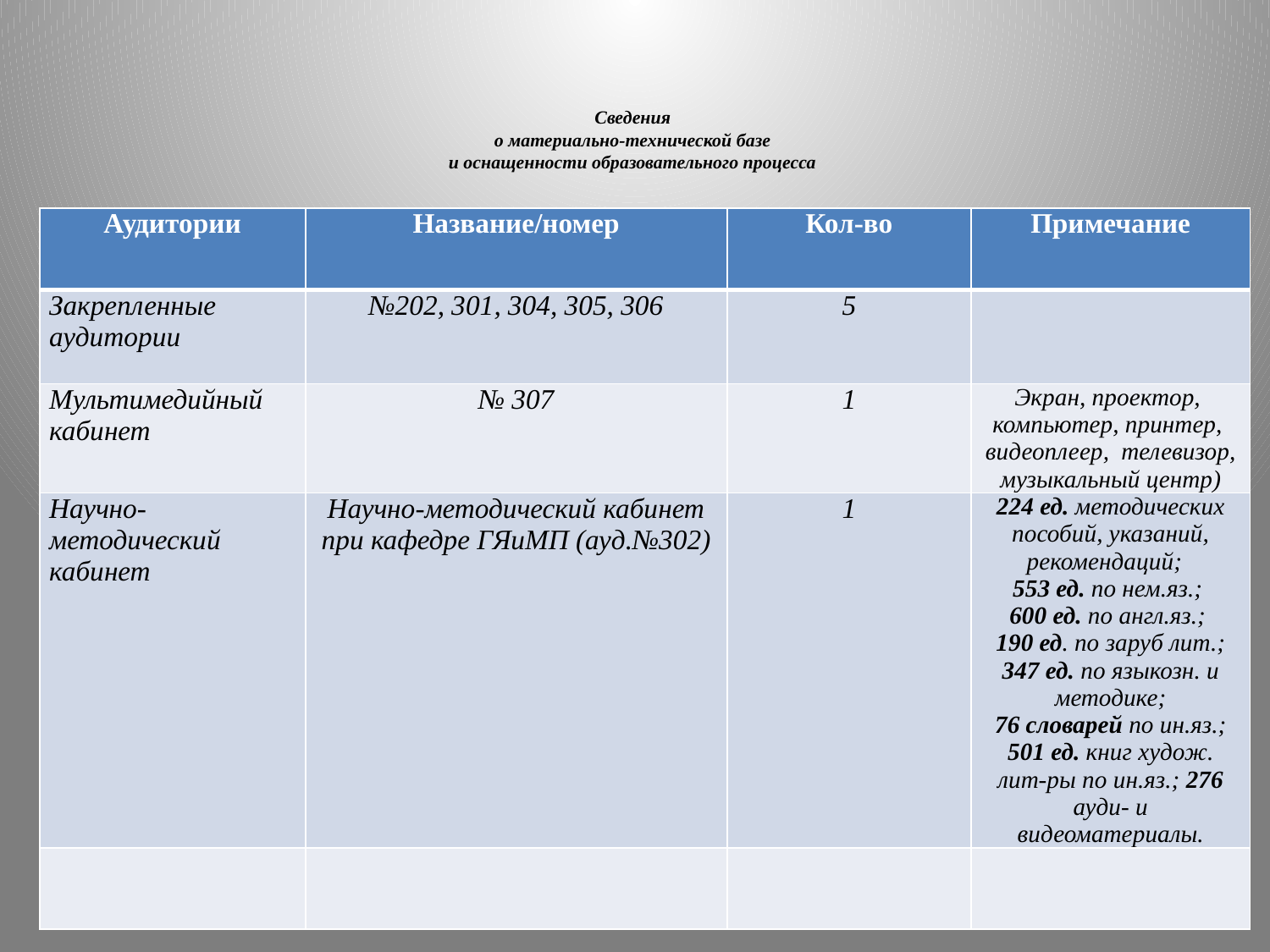

# Сведения о материально-технической базе и оснащенности образовательного процесса
| Аудитории | Название/номер | Кол-во | Примечание |
| --- | --- | --- | --- |
| Закрепленные аудитории | №202, 301, 304, 305, 306 | 5 |  |
| Мультимедийный кабинет | № 307 | 1 | Экран, проектор, компьютер, принтер, видеоплеер, телевизор, музыкальный центр) |
| Научно-методический кабинет | Научно-методический кабинет при кафедре ГЯиМП (ауд.№302) | 1 | 224 ед. методических пособий, указаний, рекомендаций; 553 ед. по нем.яз.; 600 ед. по англ.яз.; 190 ед. по заруб лит.; 347 ед. по языкозн. и методике; 76 словарей по ин.яз.; 501 ед. книг худож. лит-ры по ин.яз.; 276 ауди- и видеоматериалы. |
|  |  |  |  |